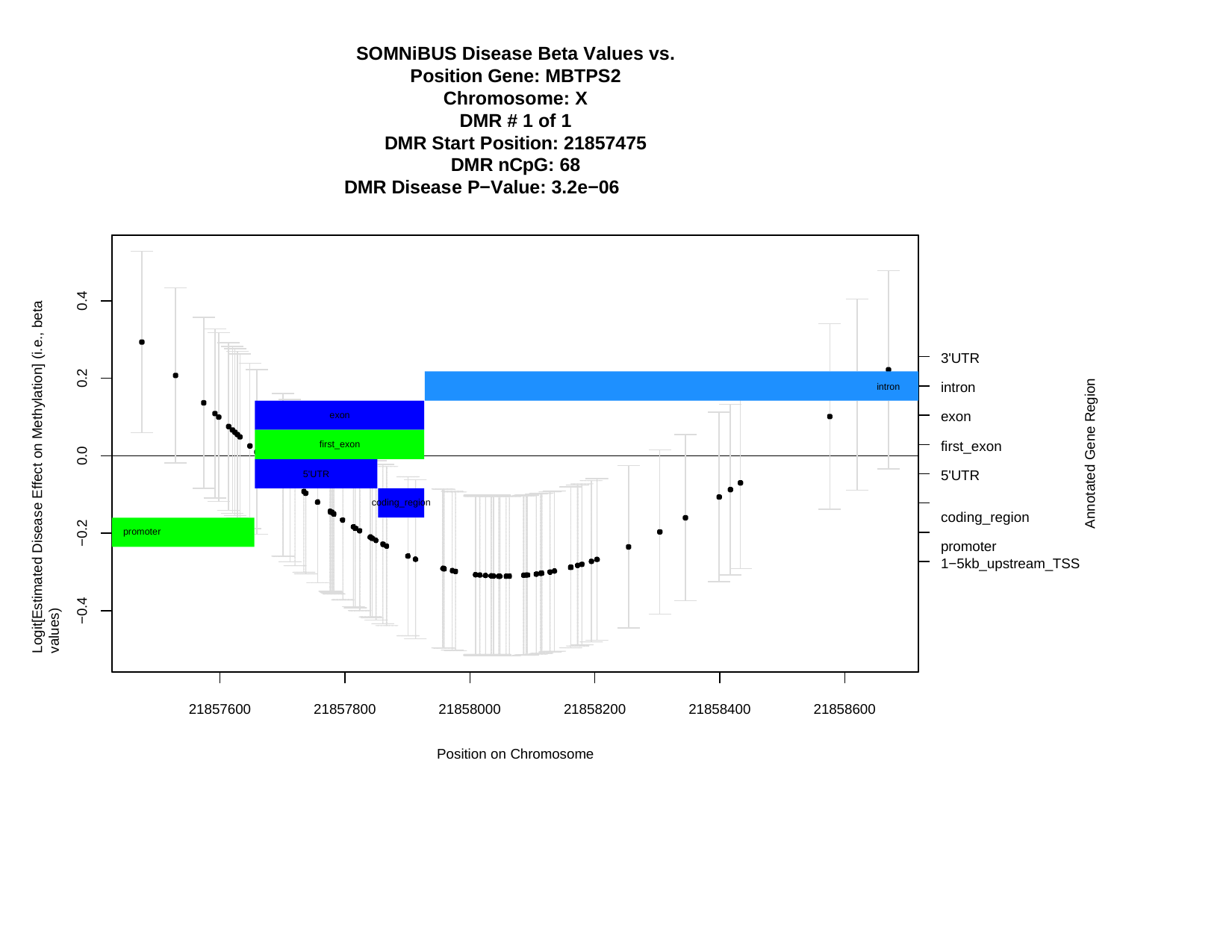

SOMNiBUS Disease Beta Values vs. Position Gene: MBTPS2
Chromosome: X DMR # 1 of 1
DMR Start Position: 21857475 DMR nCpG: 68
DMR Disease P−Value: 3.2e−06

Logit[Estimated Disease Effect on Methylation] (i.e., beta values)

0.4

3'UTR
intron

0.2

Annotated Gene Region

intron

exon
exon

first_exon
first_exon

0.0

5'UTR
5'UTR

coding_region promoter

coding_region

−0.2

promoter

1−5kb_upstream_TSS

−0.4

21857600
21857800
21858000
21858200
21858400
21858600
Position on Chromosome